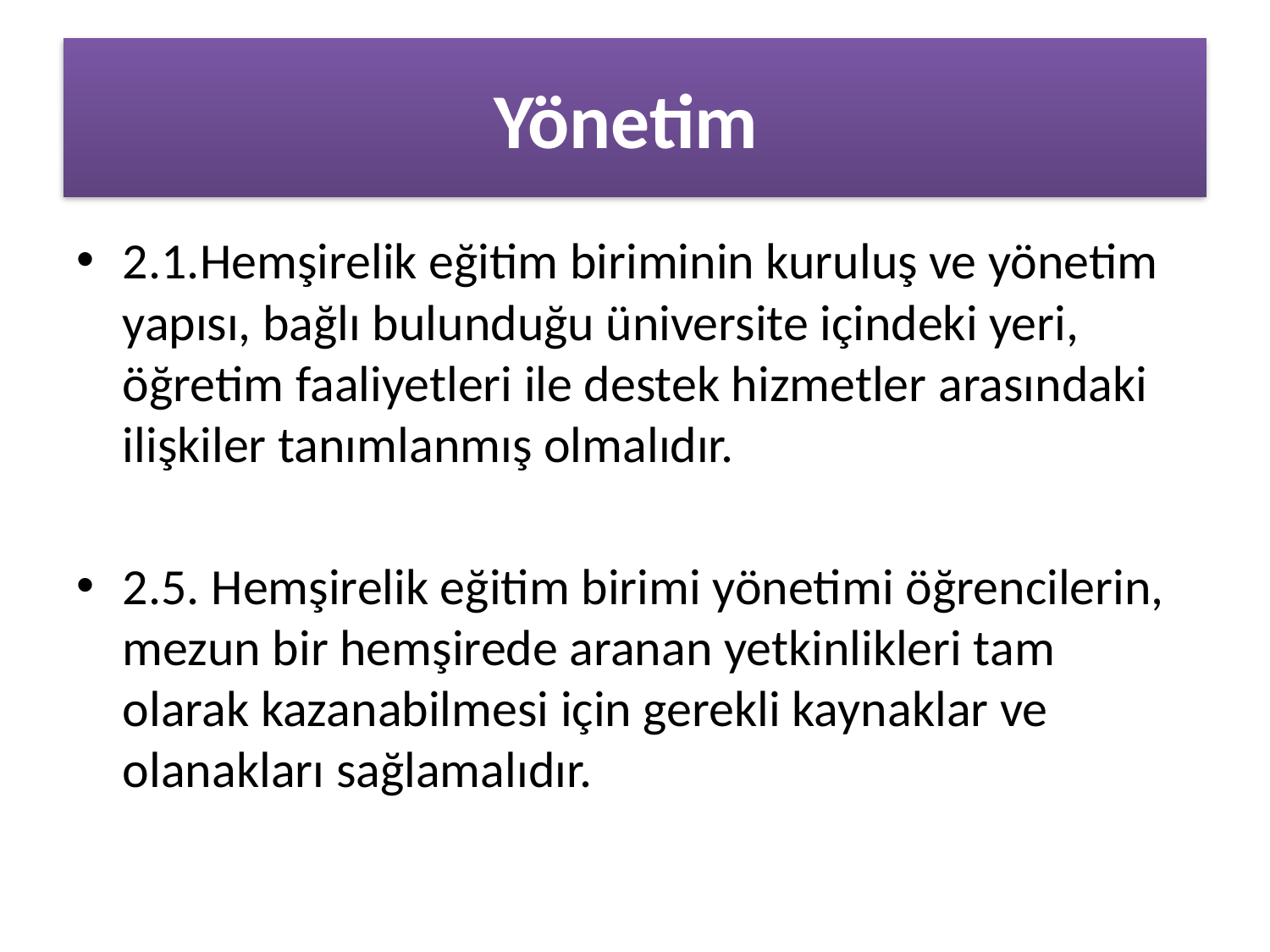

# Yönetim
2.1.Hemşirelik eğitim biriminin kuruluş ve yönetim yapısı, bağlı bulunduğu üniversite içindeki yeri, öğretim faaliyetleri ile destek hizmetler arasındaki ilişkiler tanımlanmış olmalıdır.

2.5. Hemşirelik eğitim birimi yönetimi öğrencilerin, mezun bir hemşirede aranan yetkinlikleri tam olarak kazanabilmesi için gerekli kaynaklar ve olanakları sağlamalıdır.